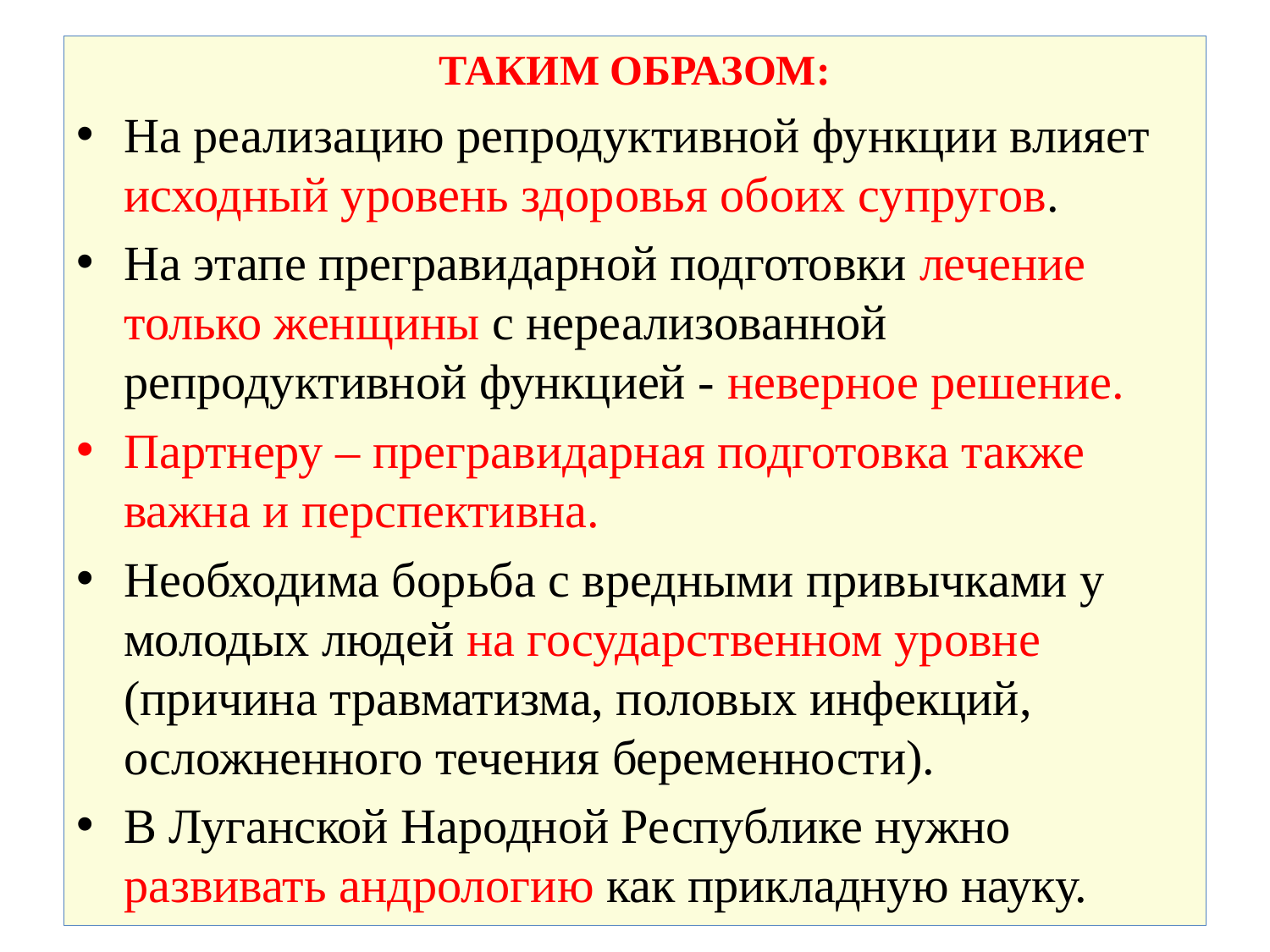

ТАКИМ ОБРАЗОМ:
На реализацию репродуктивной функции влияет исходный уровень здоровья обоих супругов.
На этапе прегравидарной подготовки лечение только женщины с нереализованной репродуктивной функцией - неверное решение.
Партнеру – прегравидарная подготовка также важна и перспективна.
Необходима борьба с вредными привычками у молодых людей на государственном уровне (причина травматизма, половых инфекций, осложненного течения беременности).
В Луганской Народной Республике нужно развивать андрологию как прикладную науку.

# Выводы